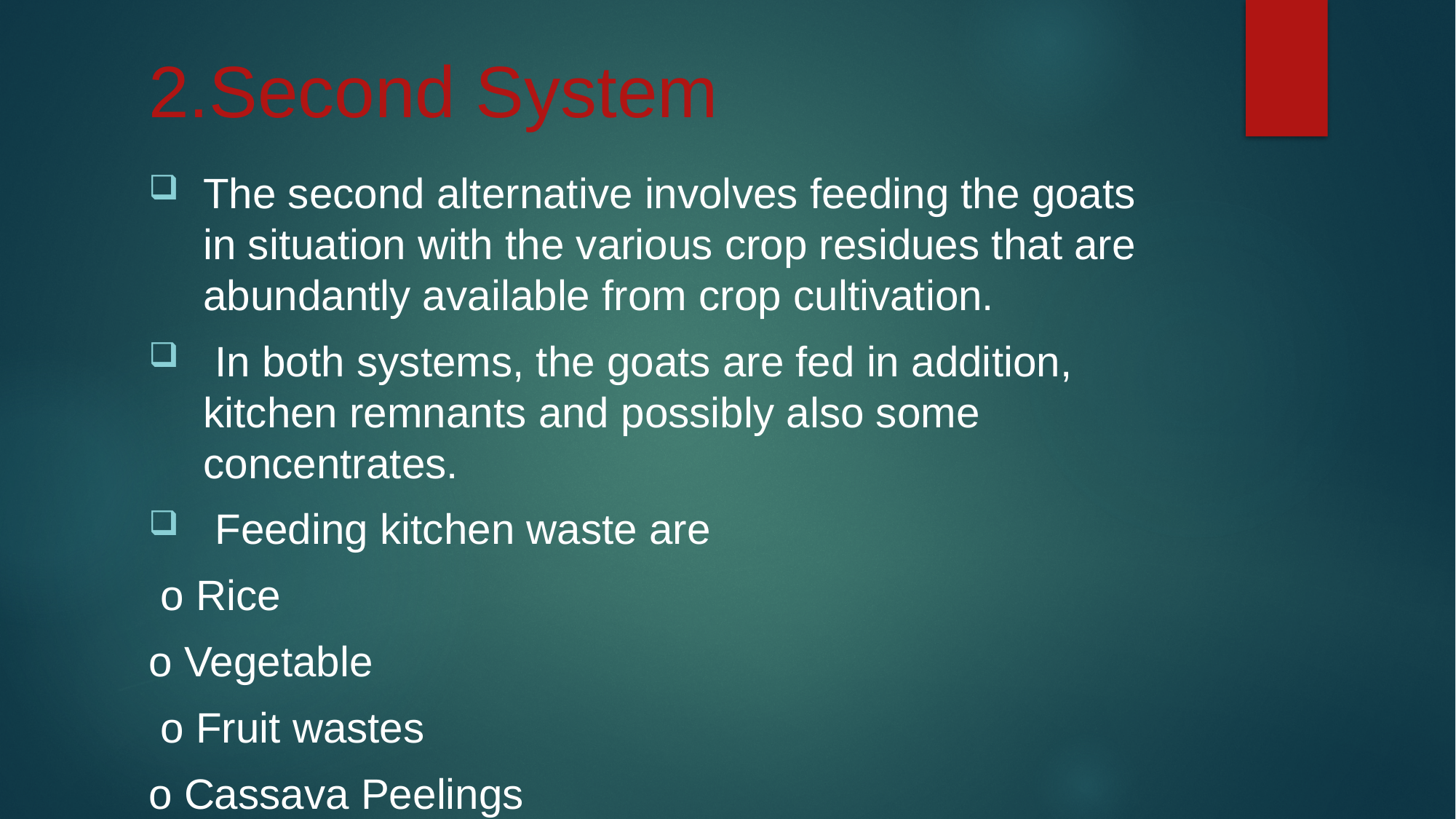

# 2.Second System
The second alternative involves feeding the goats in situation with the various crop residues that are abundantly available from crop cultivation.
 In both systems, the goats are fed in addition, kitchen remnants and possibly also some concentrates.
 Feeding kitchen waste are
 o Rice
o Vegetable
 o Fruit wastes
o Cassava Peelings